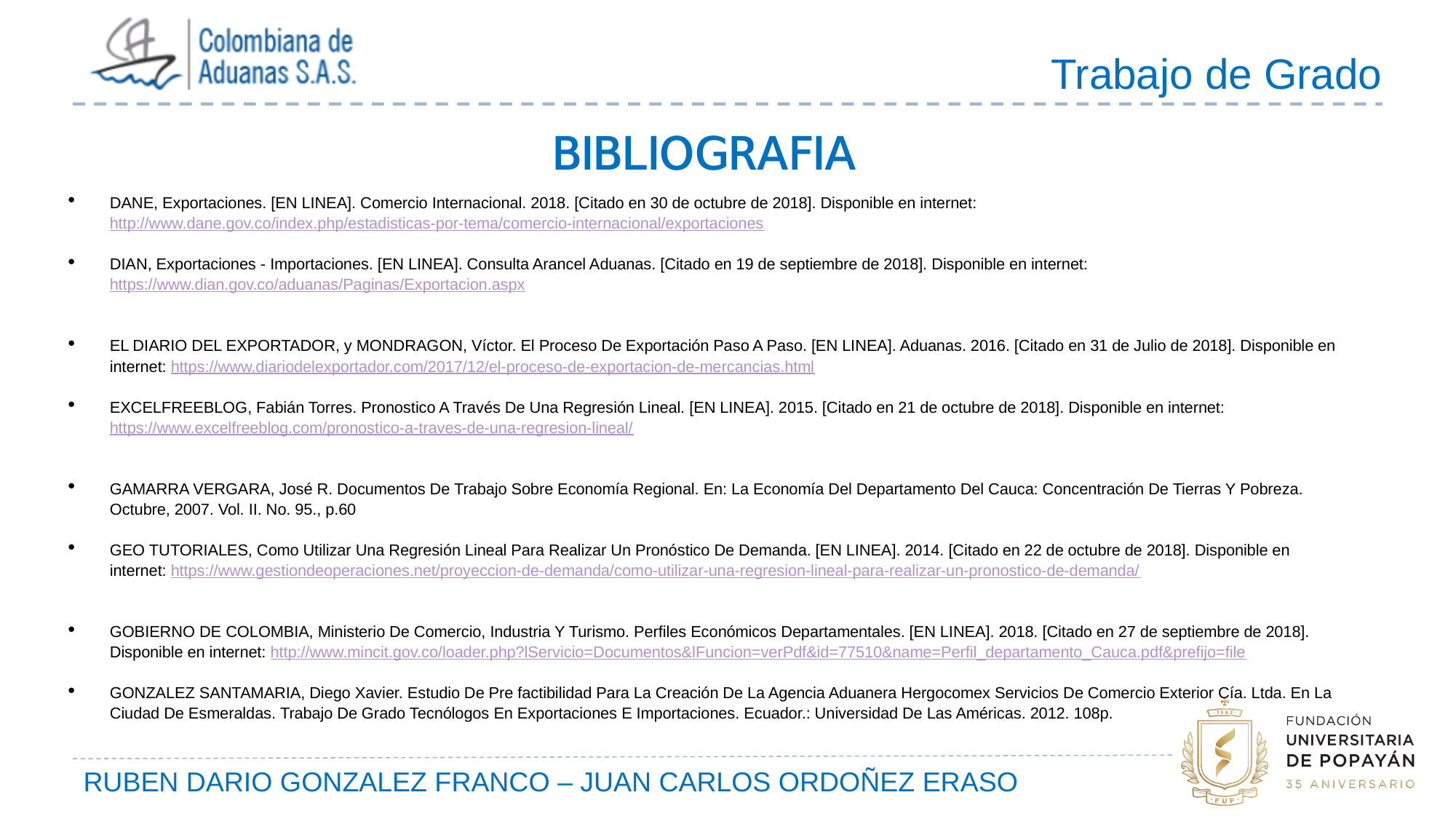

BIBLIOGRAFIA
DANE, Exportaciones. [EN LINEA]. Comercio Internacional. 2018. [Citado en 30 de octubre de 2018]. Disponible en internet: http://www.dane.gov.co/index.php/estadisticas-por-tema/comercio-internacional/exportaciones

DIAN, Exportaciones - Importaciones. [EN LINEA]. Consulta Arancel Aduanas. [Citado en 19 de septiembre de 2018]. Disponible en internet: https://www.dian.gov.co/aduanas/Paginas/Exportacion.aspx

EL DIARIO DEL EXPORTADOR, y MONDRAGON, Víctor. El Proceso De Exportación Paso A Paso. [EN LINEA]. Aduanas. 2016. [Citado en 31 de Julio de 2018]. Disponible en internet: https://www.diariodelexportador.com/2017/12/el-proceso-de-exportacion-de-mercancias.html

EXCELFREEBLOG, Fabián Torres. Pronostico A Través De Una Regresión Lineal. [EN LINEA]. 2015. [Citado en 21 de octubre de 2018]. Disponible en internet: https://www.excelfreeblog.com/pronostico-a-traves-de-una-regresion-lineal/

GAMARRA VERGARA, José R. Documentos De Trabajo Sobre Economía Regional. En: La Economía Del Departamento Del Cauca: Concentración De Tierras Y Pobreza. Octubre, 2007. Vol. II. No. 95., p.60

GEO TUTORIALES, Como Utilizar Una Regresión Lineal Para Realizar Un Pronóstico De Demanda. [EN LINEA]. 2014. [Citado en 22 de octubre de 2018]. Disponible en internet: https://www.gestiondeoperaciones.net/proyeccion-de-demanda/como-utilizar-una-regresion-lineal-para-realizar-un-pronostico-de-demanda/

GOBIERNO DE COLOMBIA, Ministerio De Comercio, Industria Y Turismo. Perfiles Económicos Departamentales. [EN LINEA]. 2018. [Citado en 27 de septiembre de 2018]. Disponible en internet: http://www.mincit.gov.co/loader.php?lServicio=Documentos&lFuncion=verPdf&id=77510&name=Perfil_departamento_Cauca.pdf&prefijo=file

GONZALEZ SANTAMARIA, Diego Xavier. Estudio De Pre factibilidad Para La Creación De La Agencia Aduanera Hergocomex Servicios De Comercio Exterior Cía. Ltda. En La Ciudad De Esmeraldas. Trabajo De Grado Tecnólogos En Exportaciones E Importaciones. Ecuador.: Universidad De Las Américas. 2012. 108p.